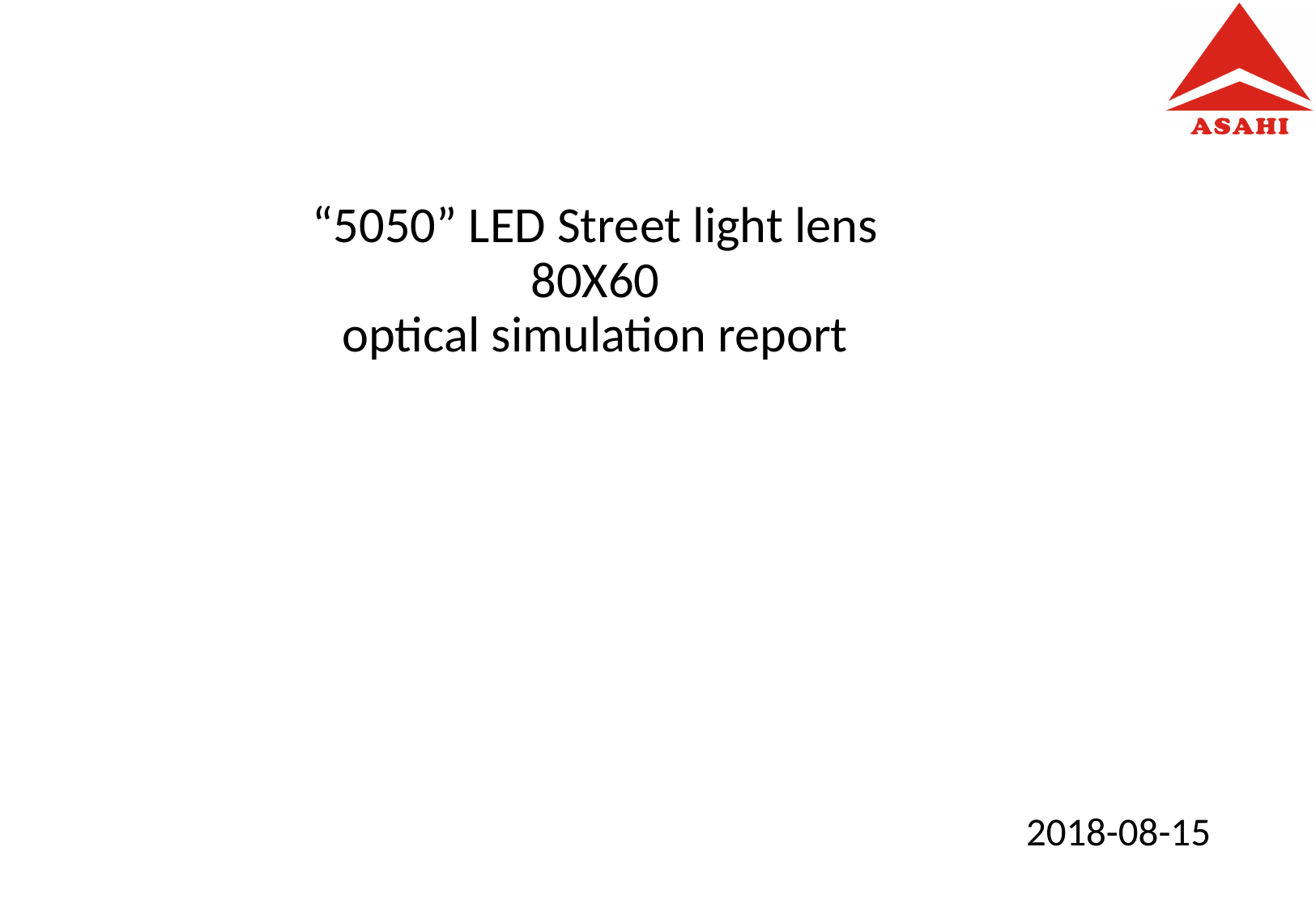

“5050” LED Street light lens
80X60
optical simulation report
#
2018-08-15